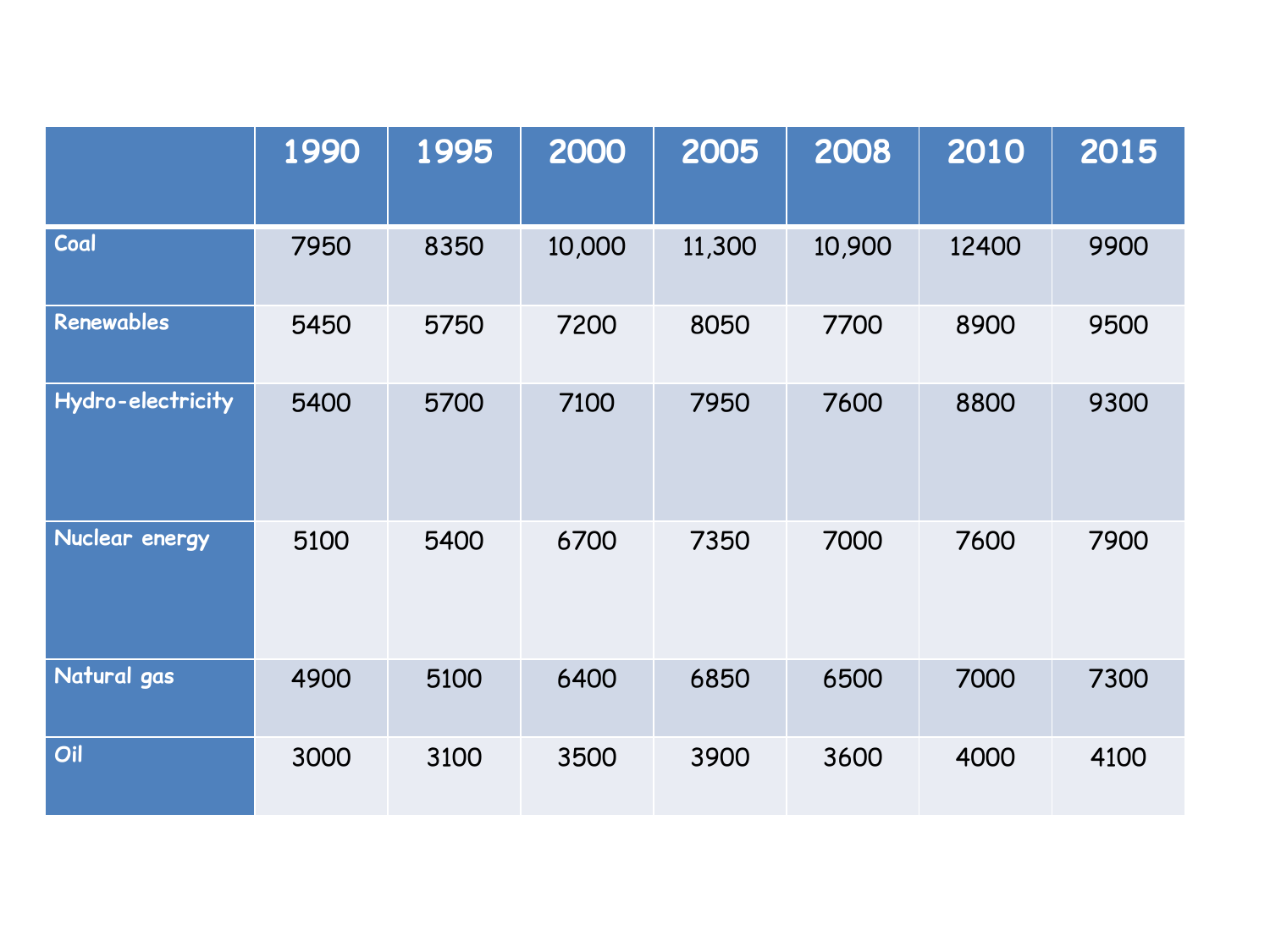

|  | 1990 | 1995 | 2000 | 2005 | 2008 | 2010 | 2015 |
| --- | --- | --- | --- | --- | --- | --- | --- |
| Coal | 7950 | 8350 | 10,000 | 11,300 | 10,900 | 12400 | 9900 |
| Renewables | 5450 | 5750 | 7200 | 8050 | 7700 | 8900 | 9500 |
| Hydro-electricity | 5400 | 5700 | 7100 | 7950 | 7600 | 8800 | 9300 |
| Nuclear energy | 5100 | 5400 | 6700 | 7350 | 7000 | 7600 | 7900 |
| Natural gas | 4900 | 5100 | 6400 | 6850 | 6500 | 7000 | 7300 |
| Oil | 3000 | 3100 | 3500 | 3900 | 3600 | 4000 | 4100 |